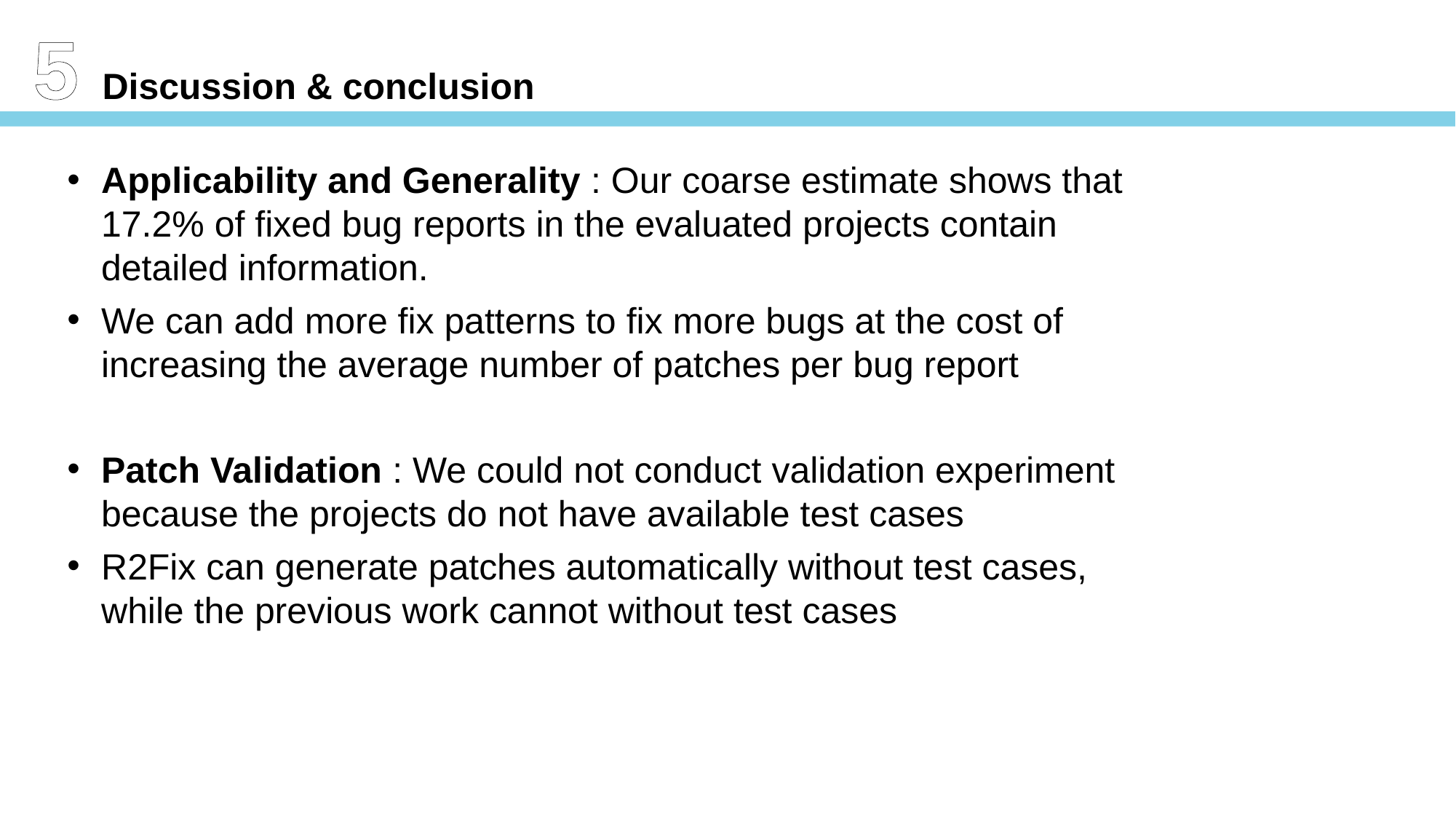

5     Discussion & conclusion

Applicability and Generality : Our coarse estimate shows that 17.2% of fixed bug reports in the evaluated projects contain detailed information.
We can add more fix patterns to fix more bugs at the cost of increasing the average number of patches per bug report

Patch Validation : We could not conduct validation experiment because the projects do not have available test cases
R2Fix can generate patches automatically without test cases, while the previous work cannot without test cases